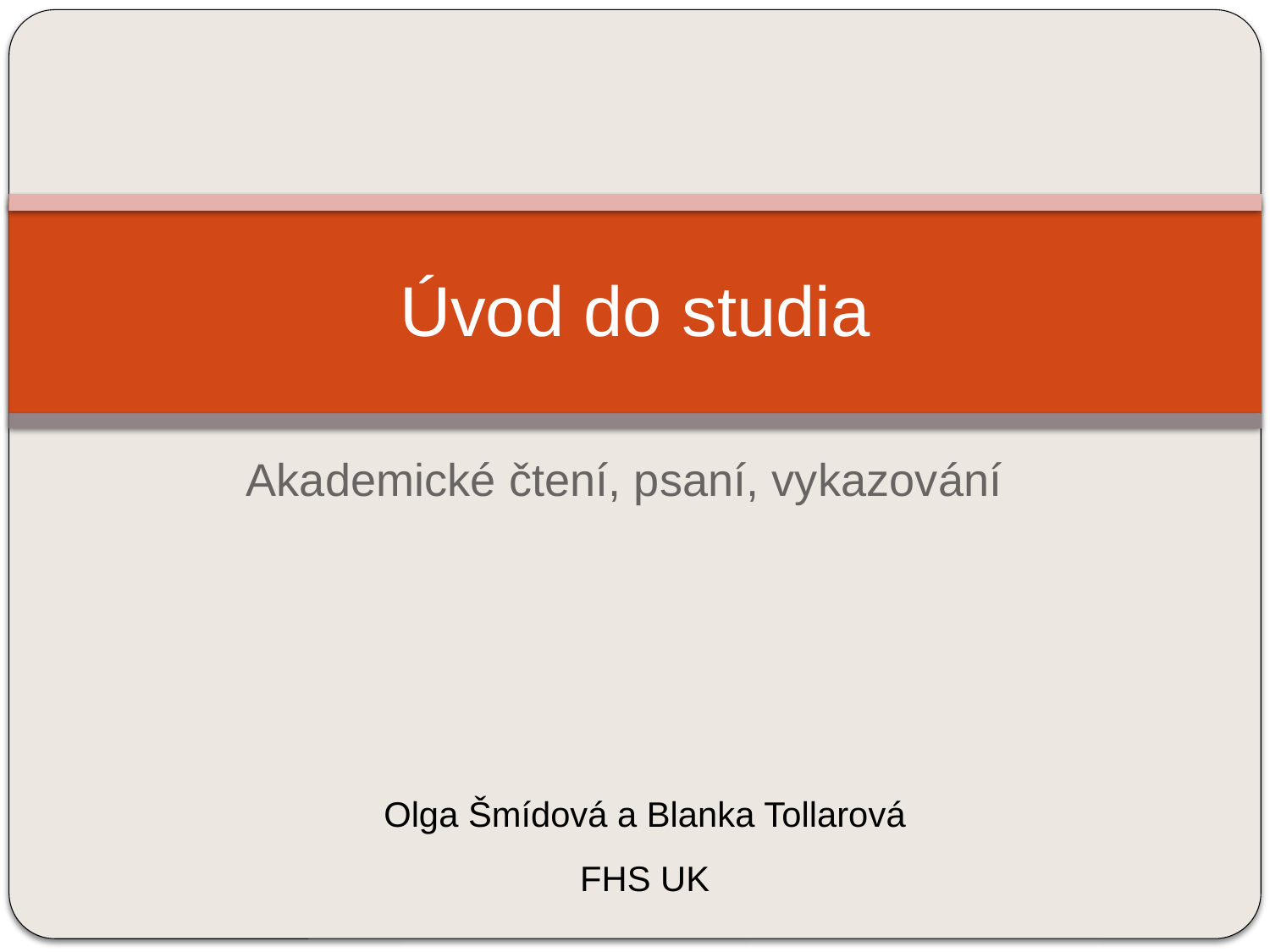

# Úvod do studia
Akademické čtení, psaní, vykazování
Olga Šmídová a Blanka Tollarová
FHS UK